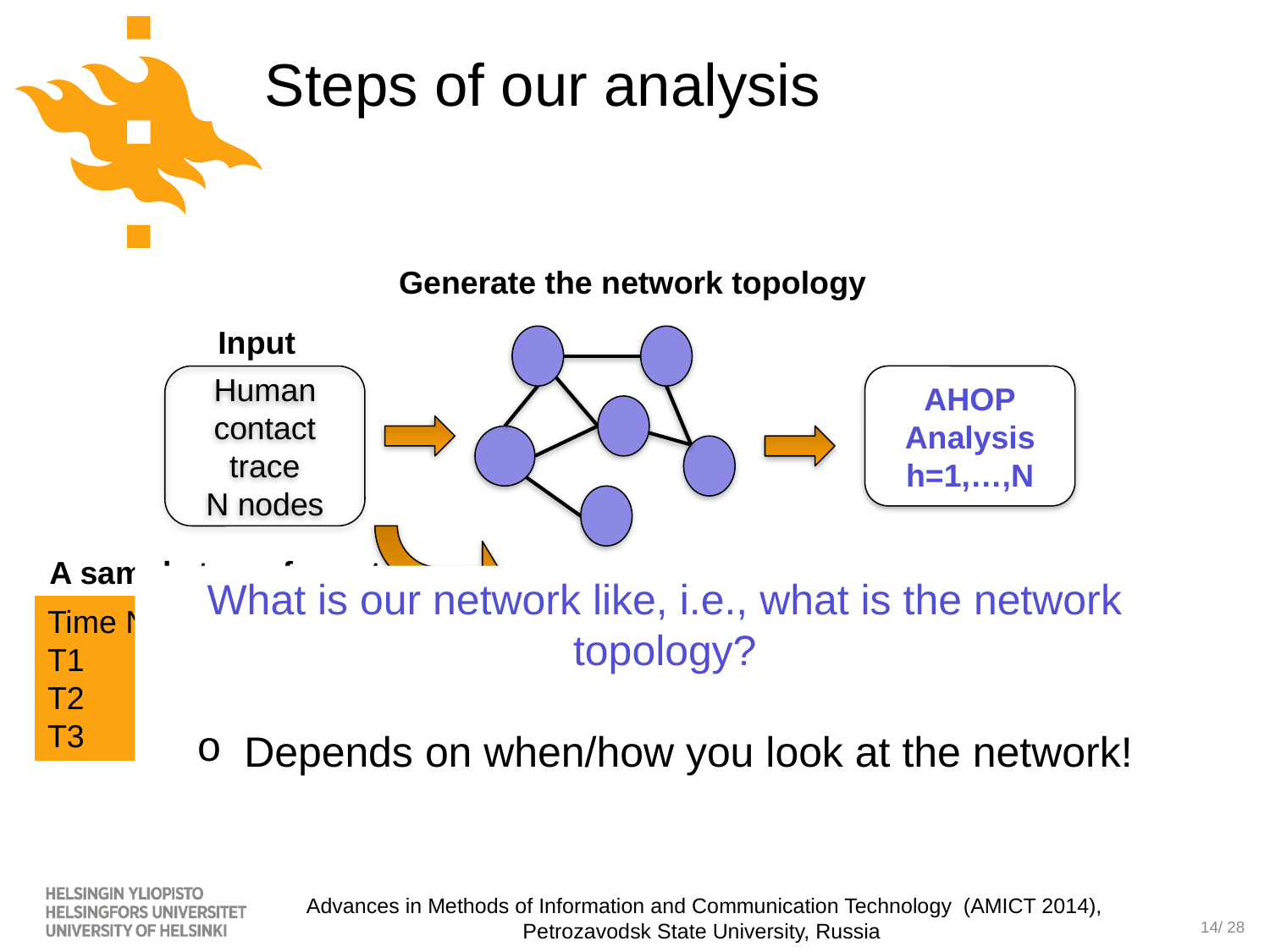

# Steps of our analysis
Generate the network topology
Input

Human contact trace
N nodes
AHOP
Analysis
h=1,…,N

A sample trace format
What is our network like, i.e., what is the network topology?

Depends on when/how you look at the network!

Simulate the system
Time Nodeid1 Nodeid2 ConState
T1	n1	n2	up
T2 	n3	n6	up
T3 	n1	n2	down
Advances in Methods of Information and Communication Technology  (AMICT 2014),
Petrozavodsk State University, Russia
14/ 28